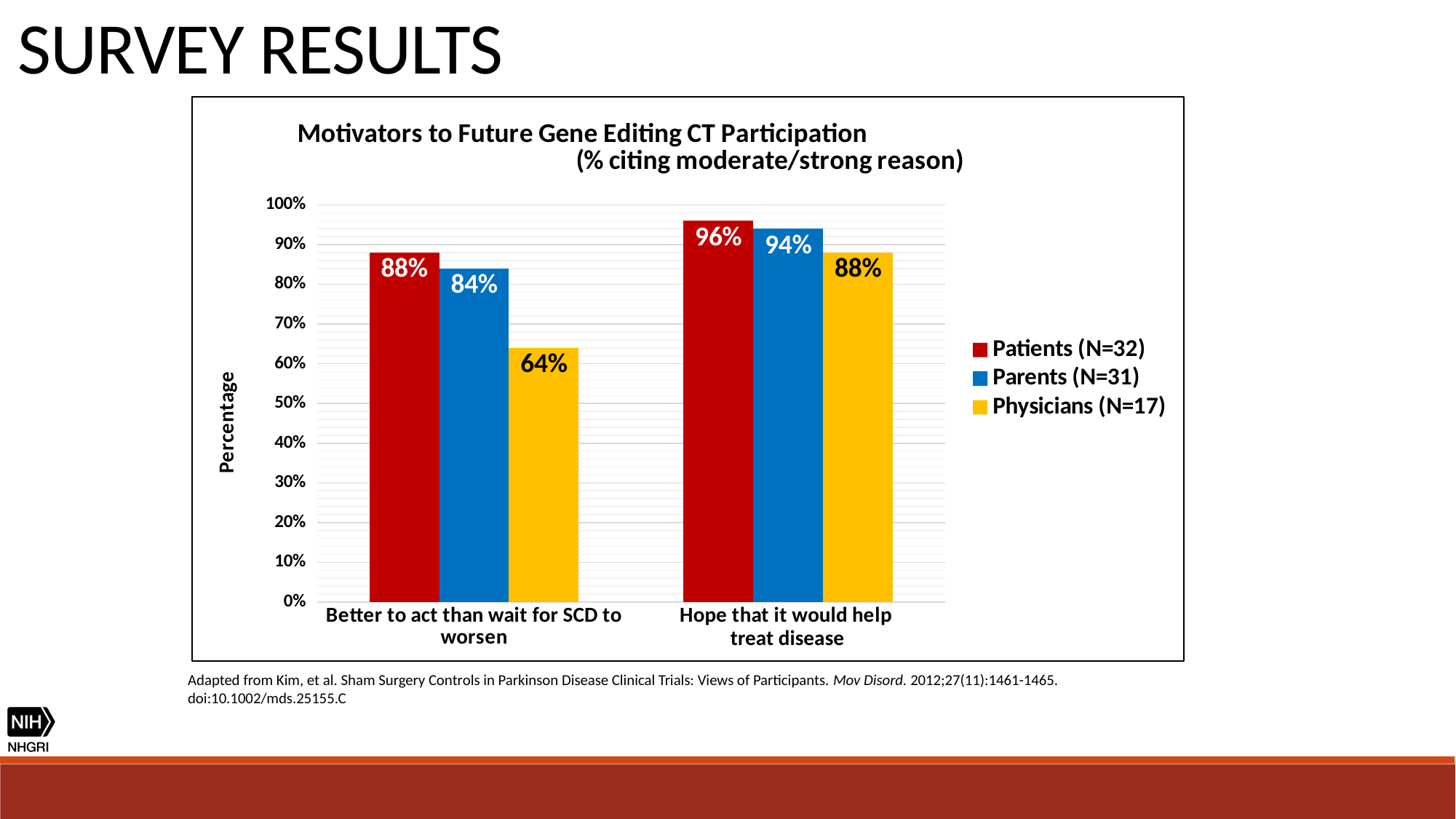

SURVEY RESULTS

### Chart: Motivators to Future Gene Editing CT Participation                                                                   (% citing moderate/strong reason)

| Category |  |  |  |
|---|---|---|---|
| Better to act than wait for SCD to worsen | 0.88 | 0.84 | 0.64 |
| Hope that it would help  | 0.96 | 0.94 | 0.88 |
treat disease
Adapted from Kim, et al. Sham Surgery Controls in Parkinson Disease Clinical Trials: Views of Participants. Mov Disord. 2012;27(11):1461-1465. doi:10.1002/mds.25155.C